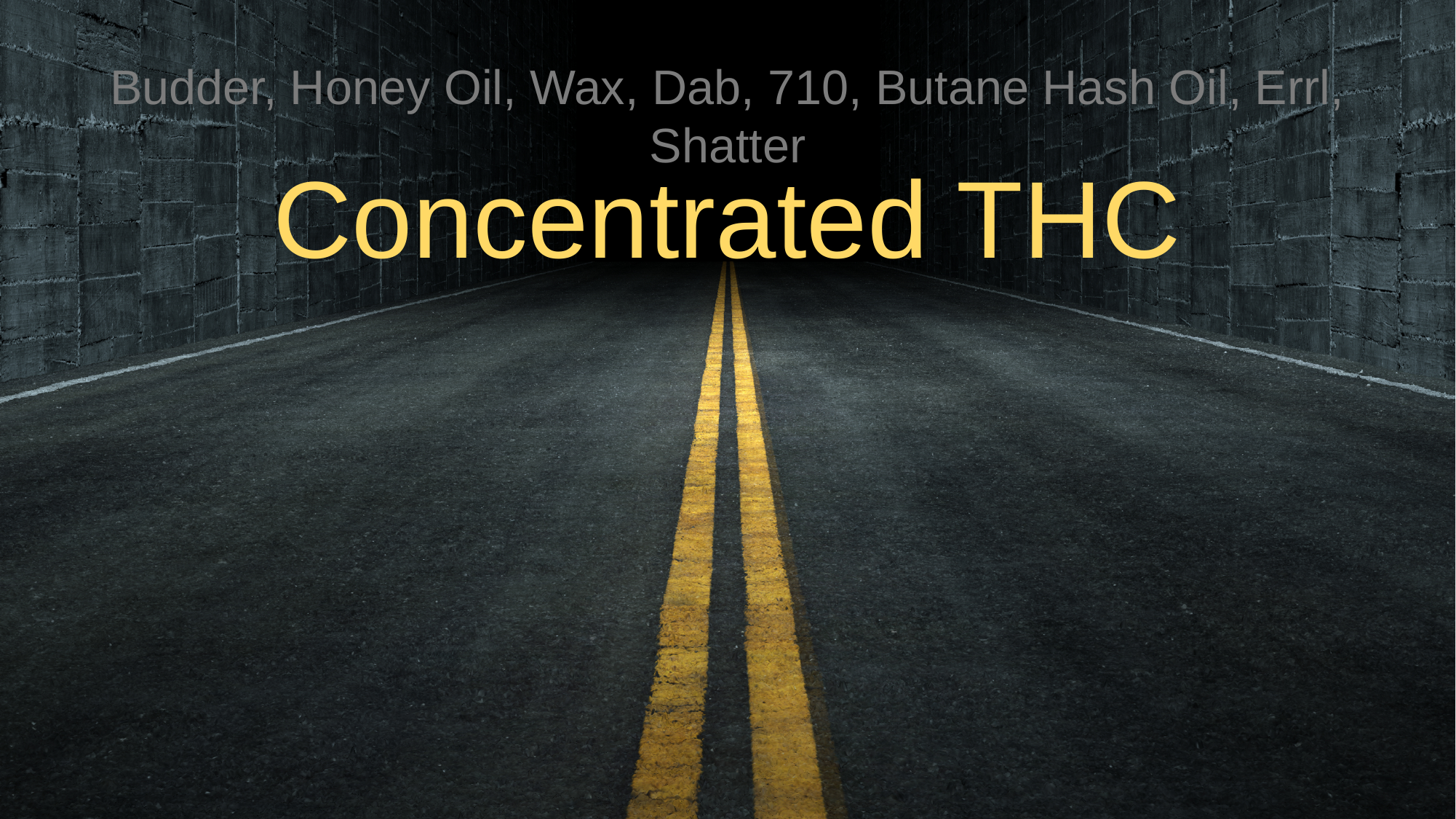

Budder, Honey Oil, Wax, Dab, 710, Butane Hash Oil, Errl, Shatter
Concentrated THC